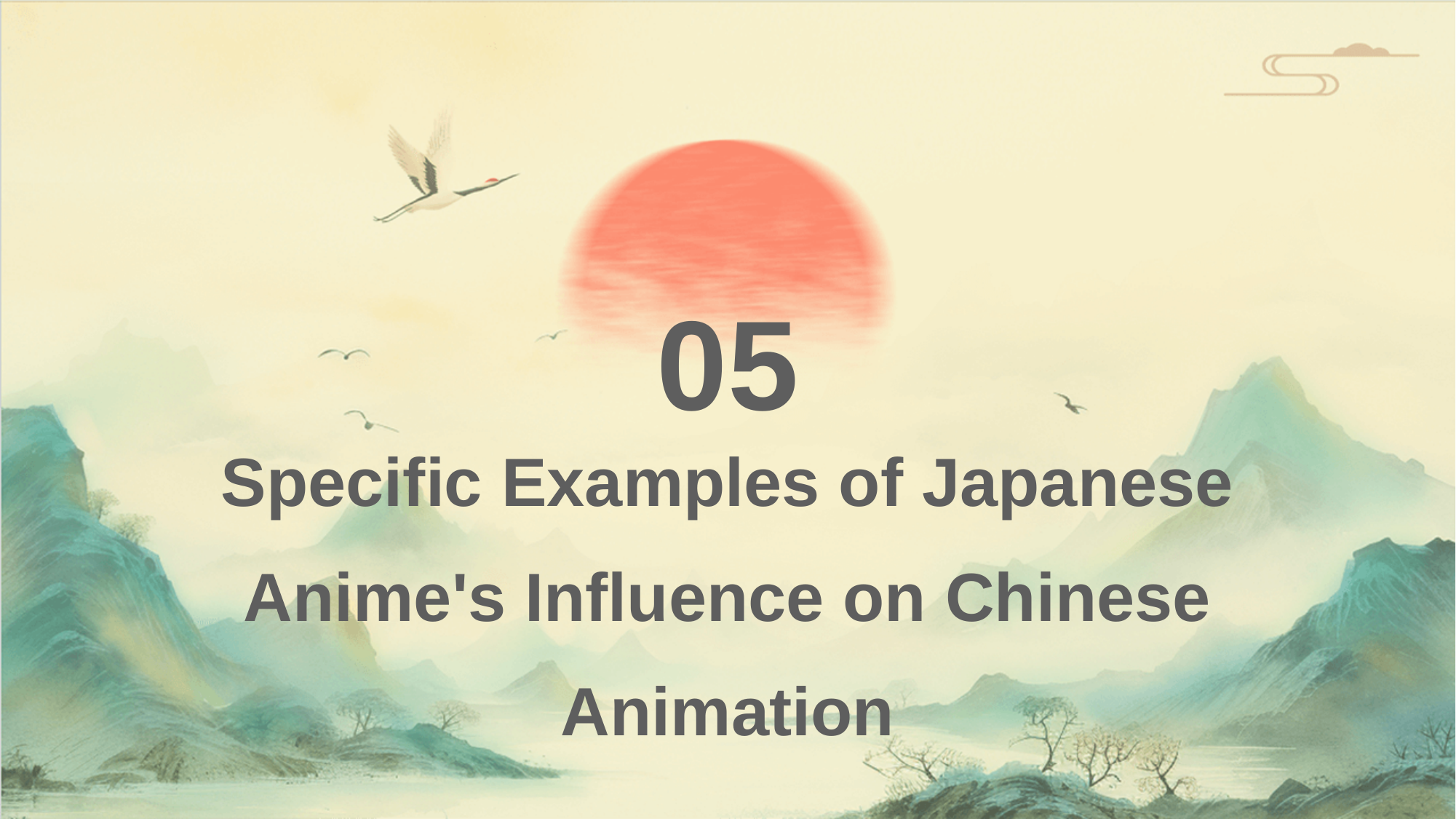

05
Specific Examples of Japanese Anime's Influence on Chinese Animation